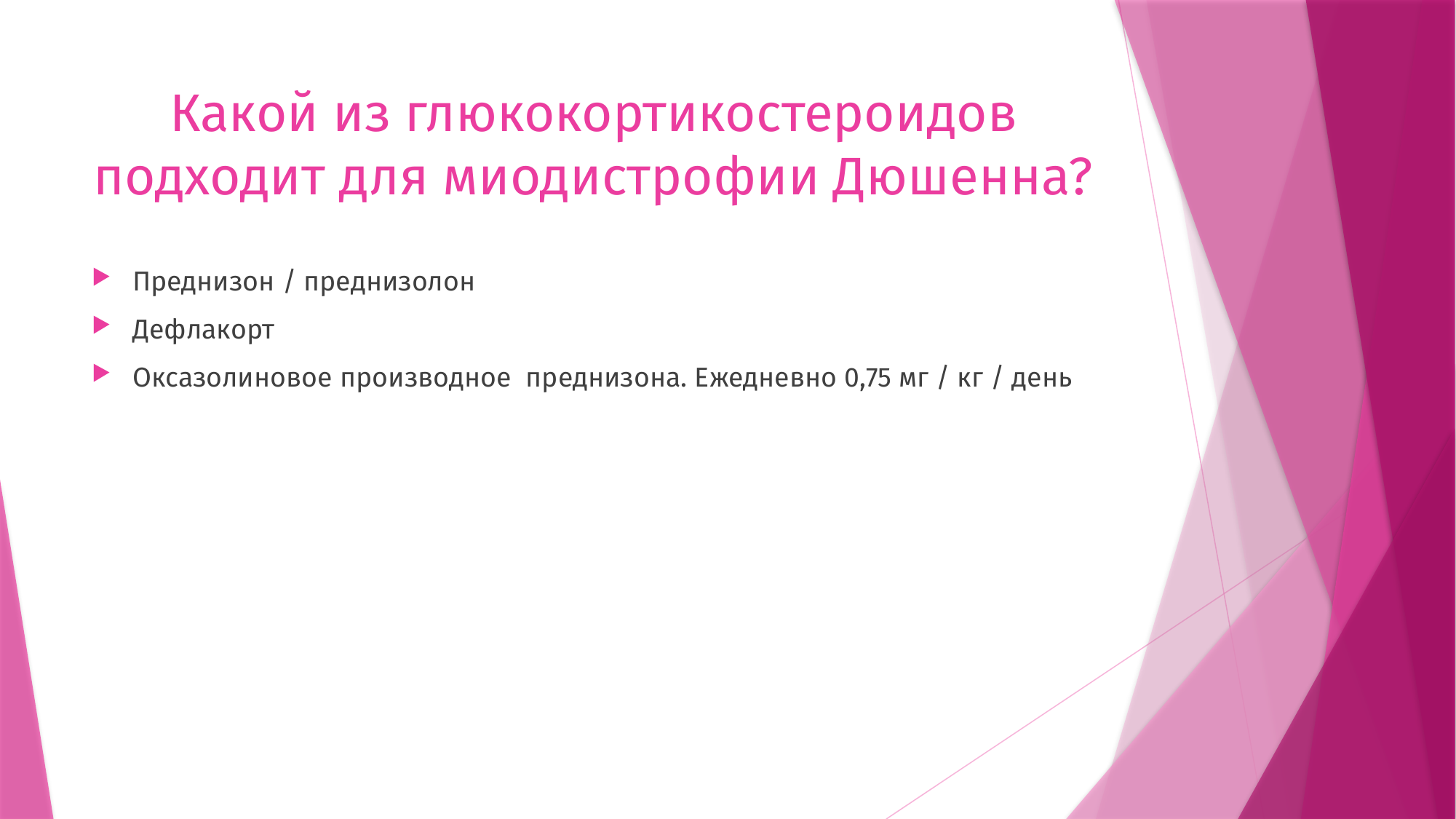

# Какой из глюкокортикостероидов подходит для миодистрофии Дюшенна?
Преднизон / преднизолон
Дефлакорт
Оксазолиновое производное  преднизона. Ежедневно 0,75 мг / кг / день